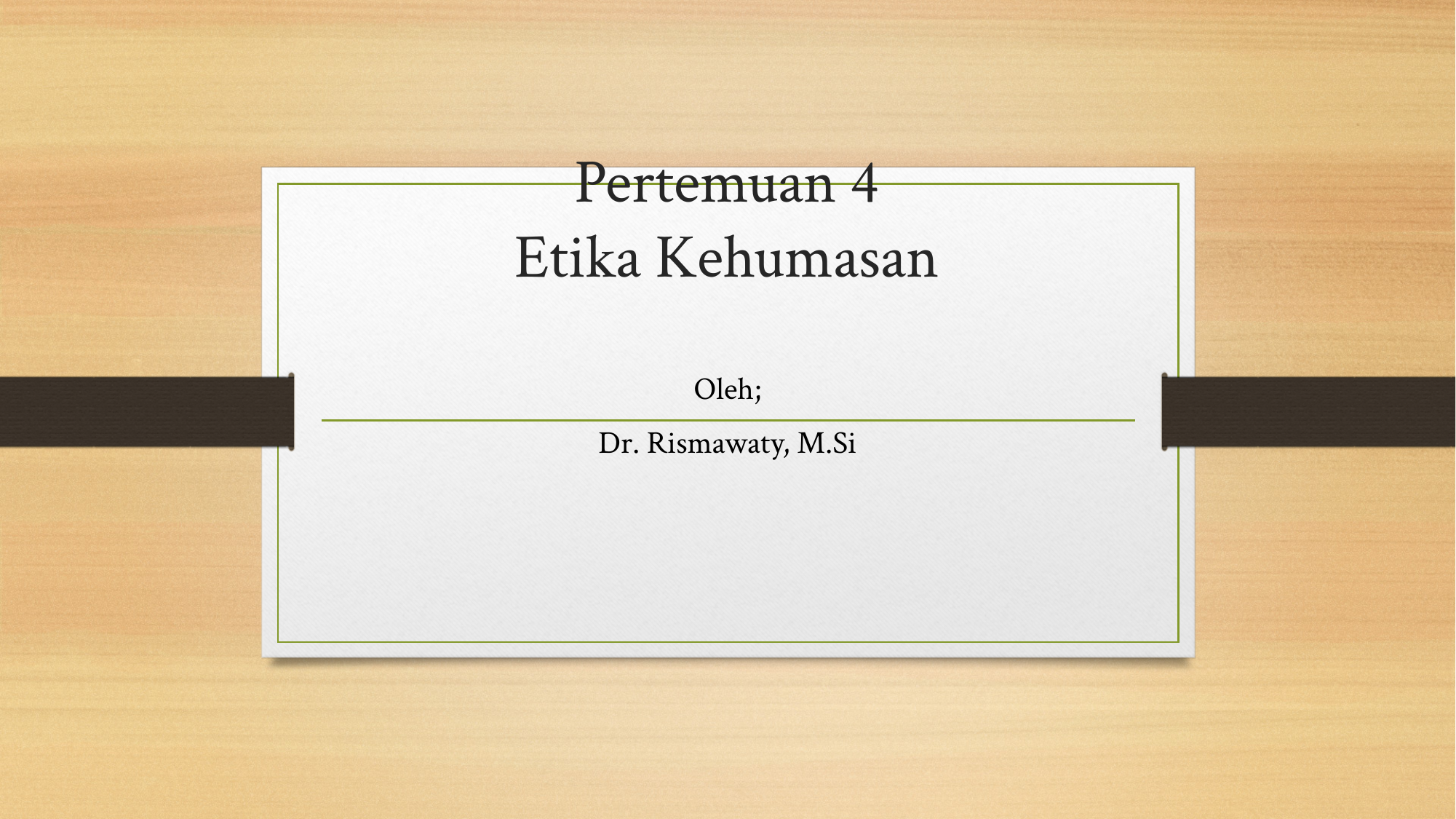

# Pertemuan 4 Etika Kehumasan
Oleh;
Dr. Rismawaty, M.Si